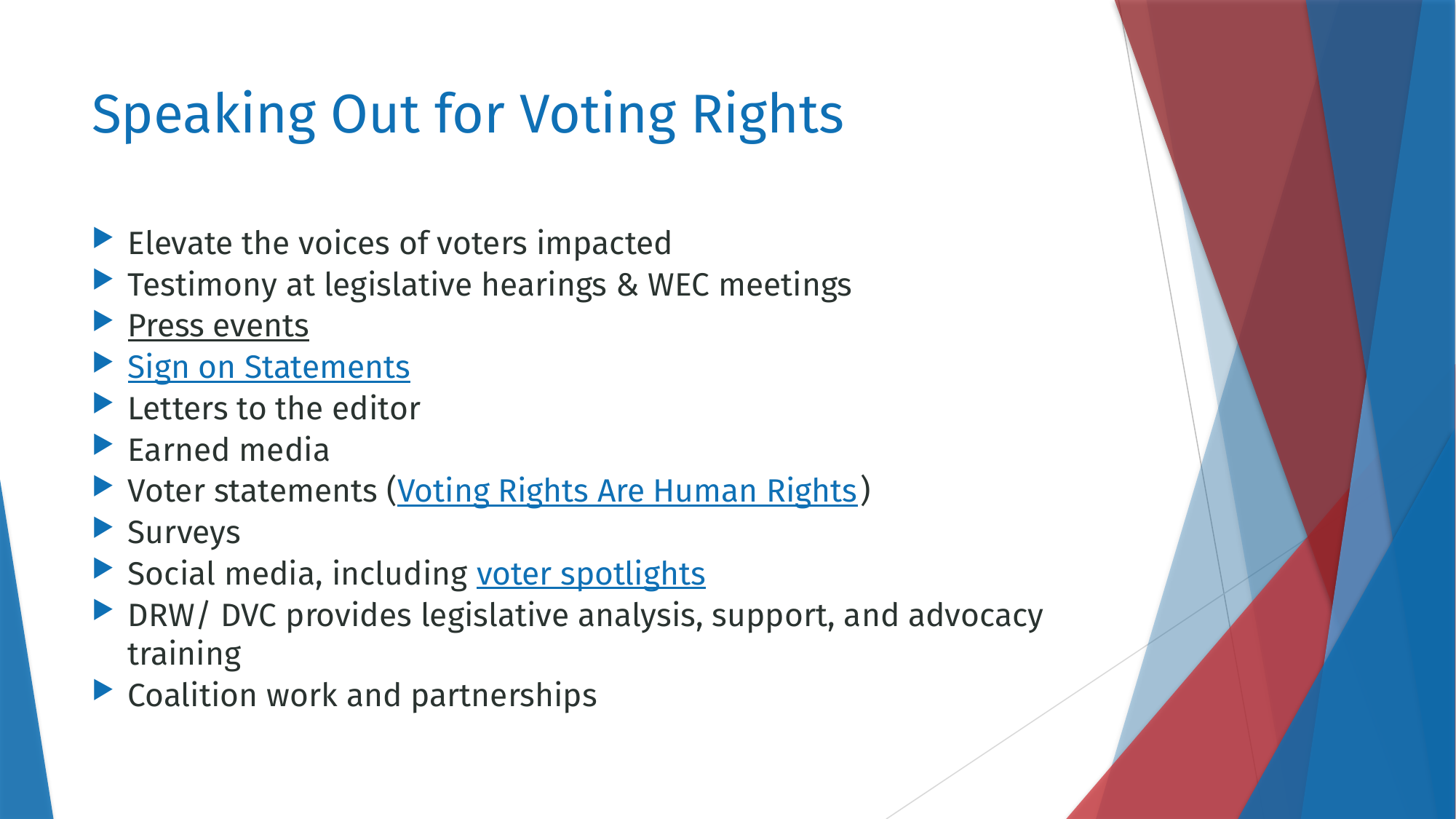

# Speaking Out for Voting Rights
Elevate the voices of voters impacted
Testimony at legislative hearings & WEC meetings
Press events
Sign on Statements
Letters to the editor
Earned media
Voter statements (Voting Rights Are Human Rights)
Surveys
Social media, including voter spotlights
DRW/ DVC provides legislative analysis, support, and advocacy training
Coalition work and partnerships